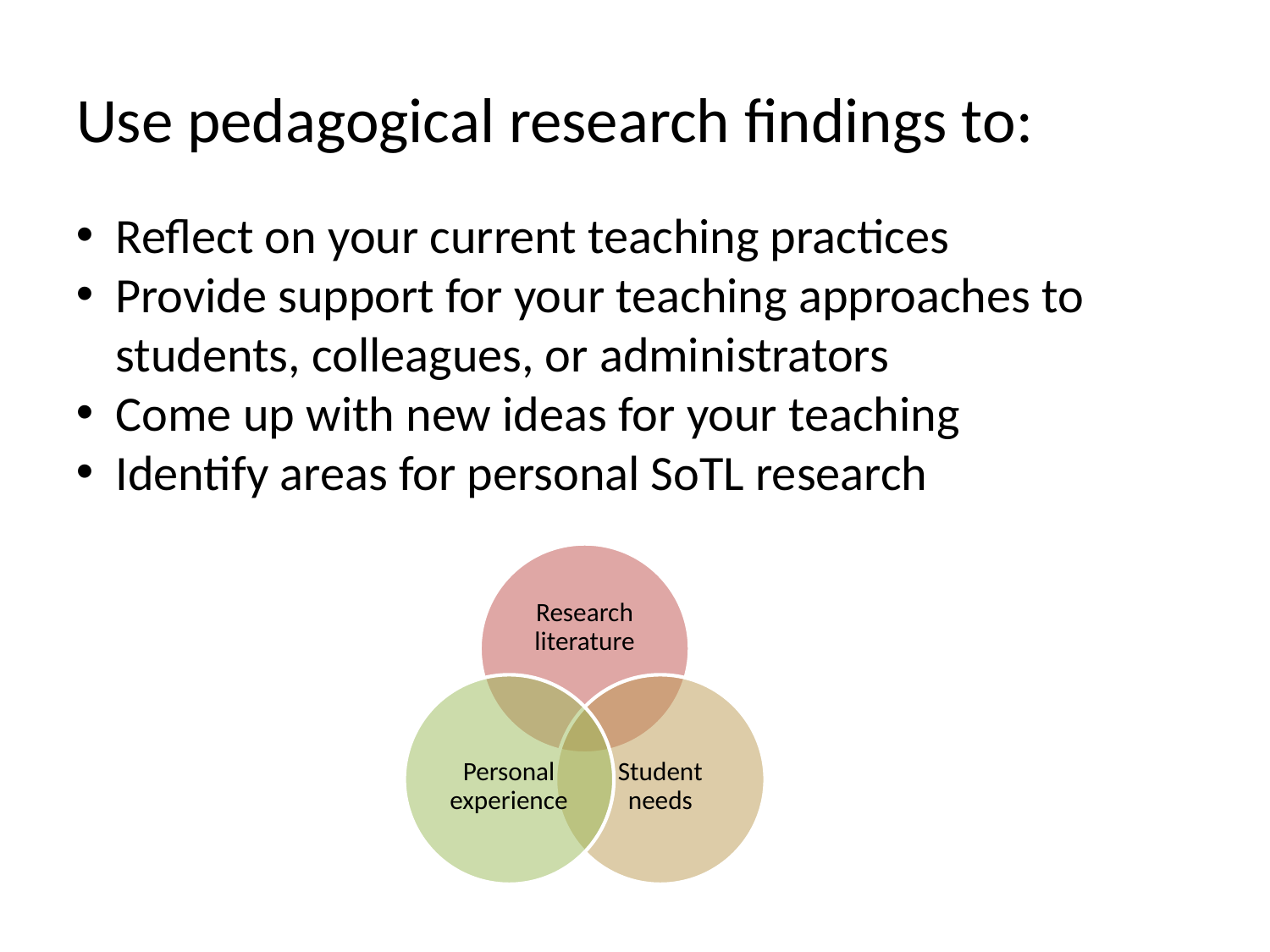

# Use pedagogical research findings to:
Reflect on your current teaching practices
Provide support for your teaching approaches to students, colleagues, or administrators
Come up with new ideas for your teaching
Identify areas for personal SoTL research
Research literature
Student needs
Personal experience